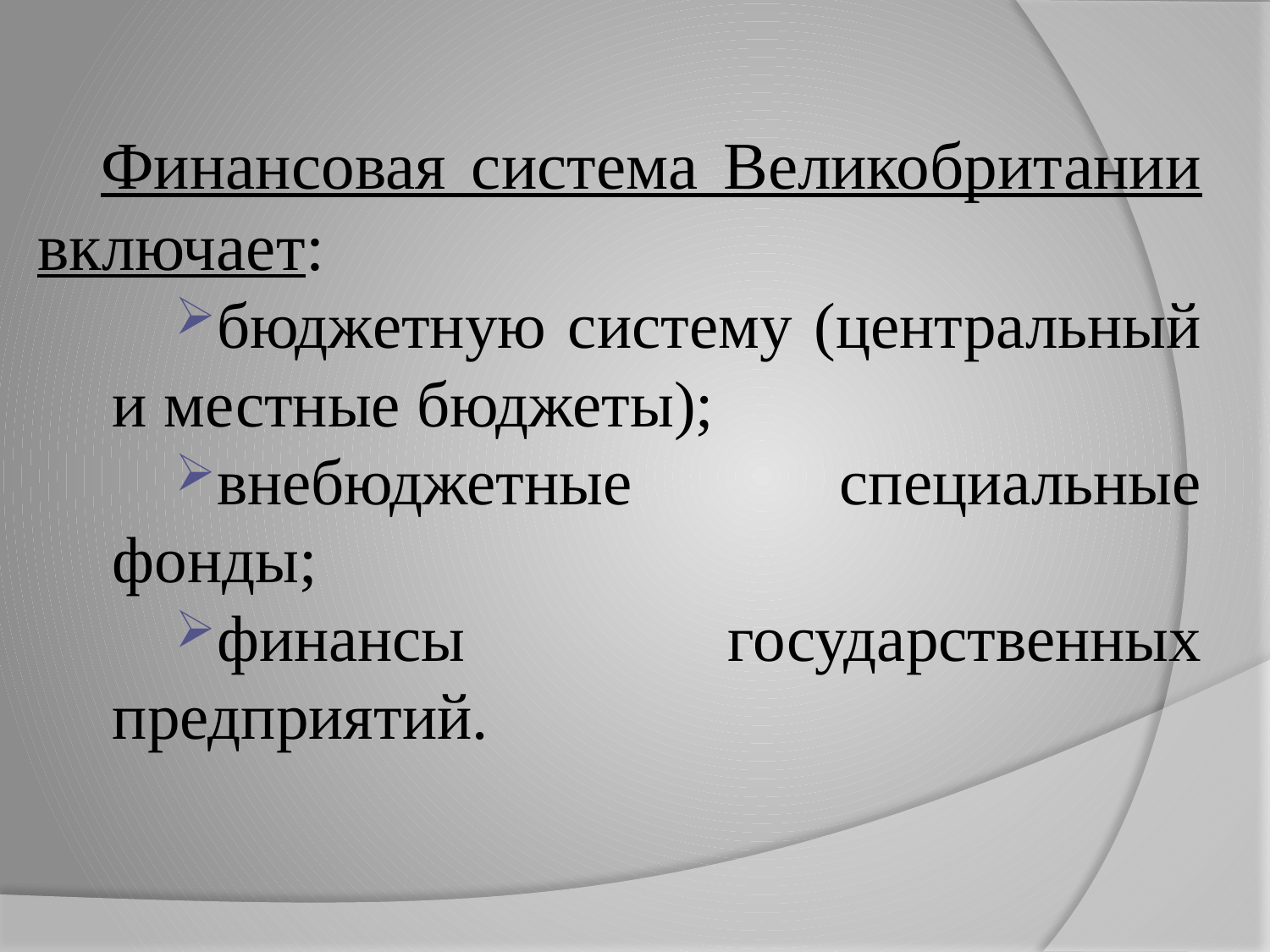

Финансовая система Великобритании включает:
бюджетную систему (центральный и местные бюджеты);
внебюджетные специальные фонды;
финансы государственных предприятий.